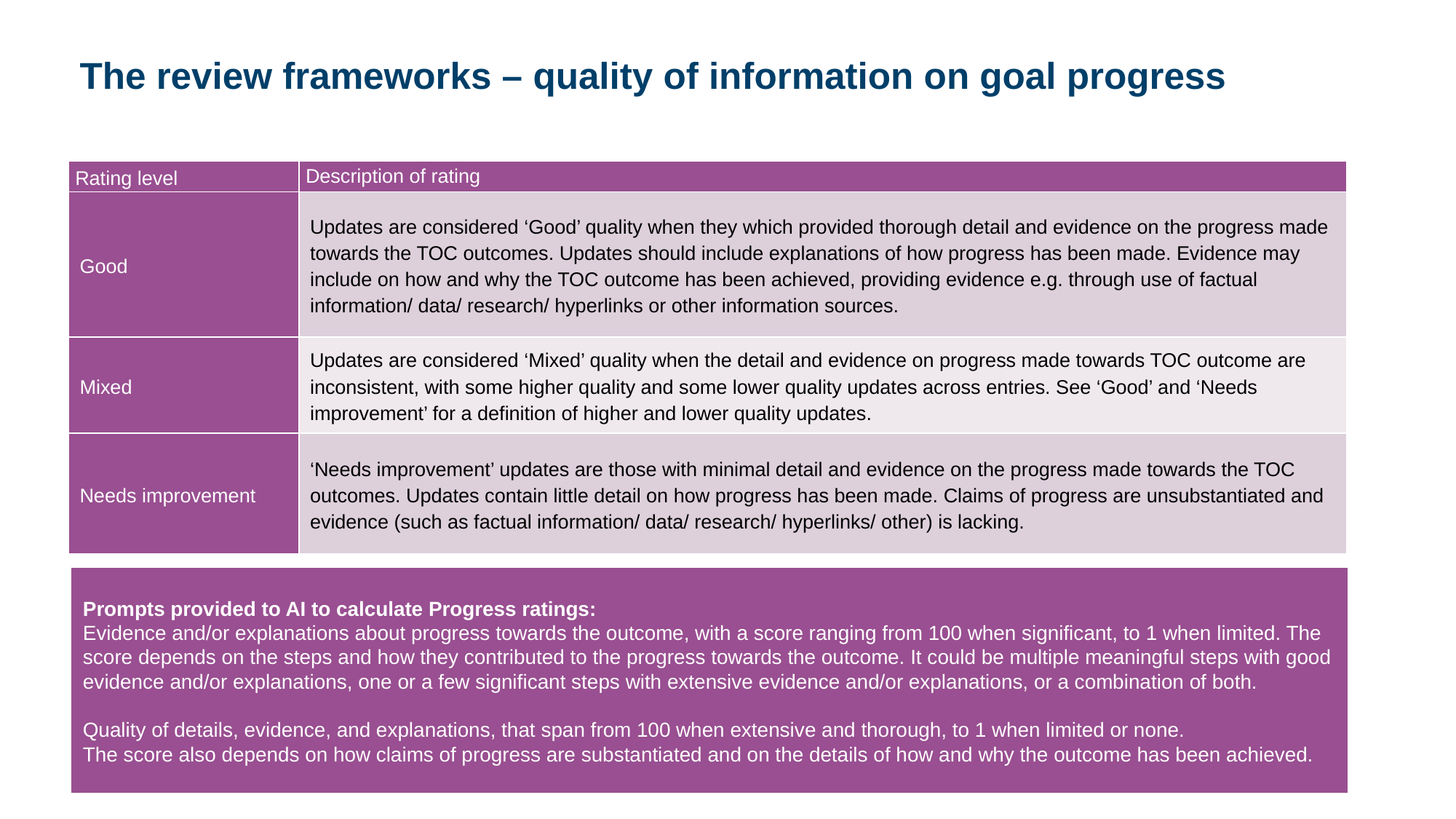

# The review frameworks – quality of information on goal progress
| Rating level | Description of rating |
| --- | --- |
| Good | Updates are considered ‘Good’ quality when they which provided thorough detail and evidence on the progress made towards the TOC outcomes. Updates should include explanations of how progress has been made. Evidence may include on how and why the TOC outcome has been achieved, providing evidence e.g. through use of factual information/ data/ research/ hyperlinks or other information sources. |
| Mixed | Updates are considered ‘Mixed’ quality when the detail and evidence on progress made towards TOC outcome are inconsistent, with some higher quality and some lower quality updates across entries. See ‘Good’ and ‘Needs improvement’ for a definition of higher and lower quality updates. |
| Needs improvement | ‘Needs improvement’ updates are those with minimal detail and evidence on the progress made towards the TOC outcomes. Updates contain little detail on how progress has been made. Claims of progress are unsubstantiated and evidence (such as factual information/ data/ research/ hyperlinks/ other) is lacking. |

Prompts provided to AI to calculate Progress ratings:
Evidence and/or explanations about progress towards the outcome, with a score ranging from 100 when significant, to 1 when limited. The score depends on the steps and how they contributed to the progress towards the outcome. It could be multiple meaningful steps with good evidence and/or explanations, one or a few significant steps with extensive evidence and/or explanations, or a combination of both.

Quality of details, evidence, and explanations, that span from 100 when extensive and thorough, to 1 when limited or none.
The score also depends on how claims of progress are substantiated and on the details of how and why the outcome has been achieved.